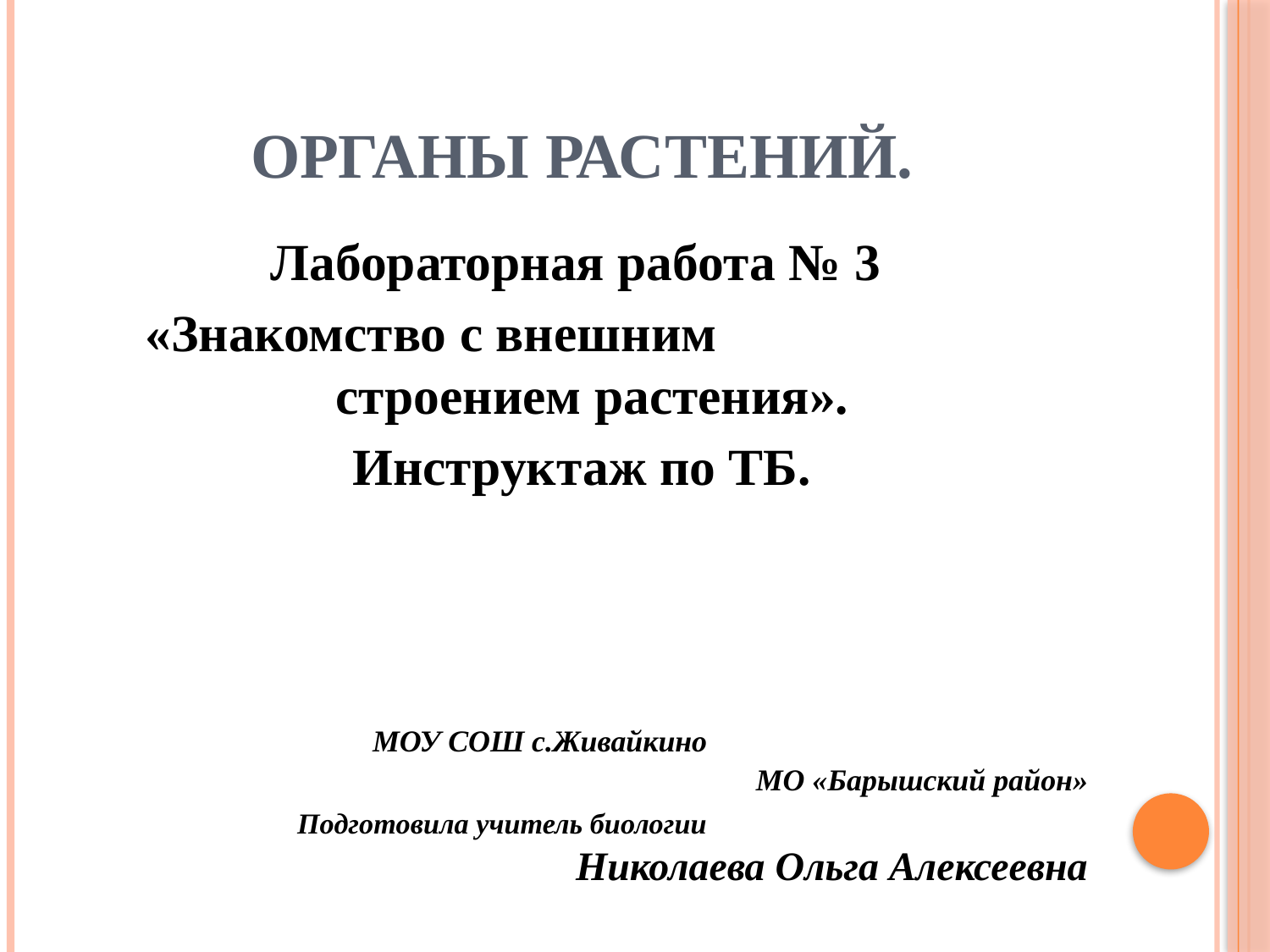

# Органы растений.
Лабораторная работа № 3
«Знакомство с внешним                        строением растения».
Инструктаж по ТБ.

                            МОУ СОШ с.Живайкино                                                   МО «Барышский район»
                      Подготовила учитель биологии                                                      Николаева Ольга Алексеевна